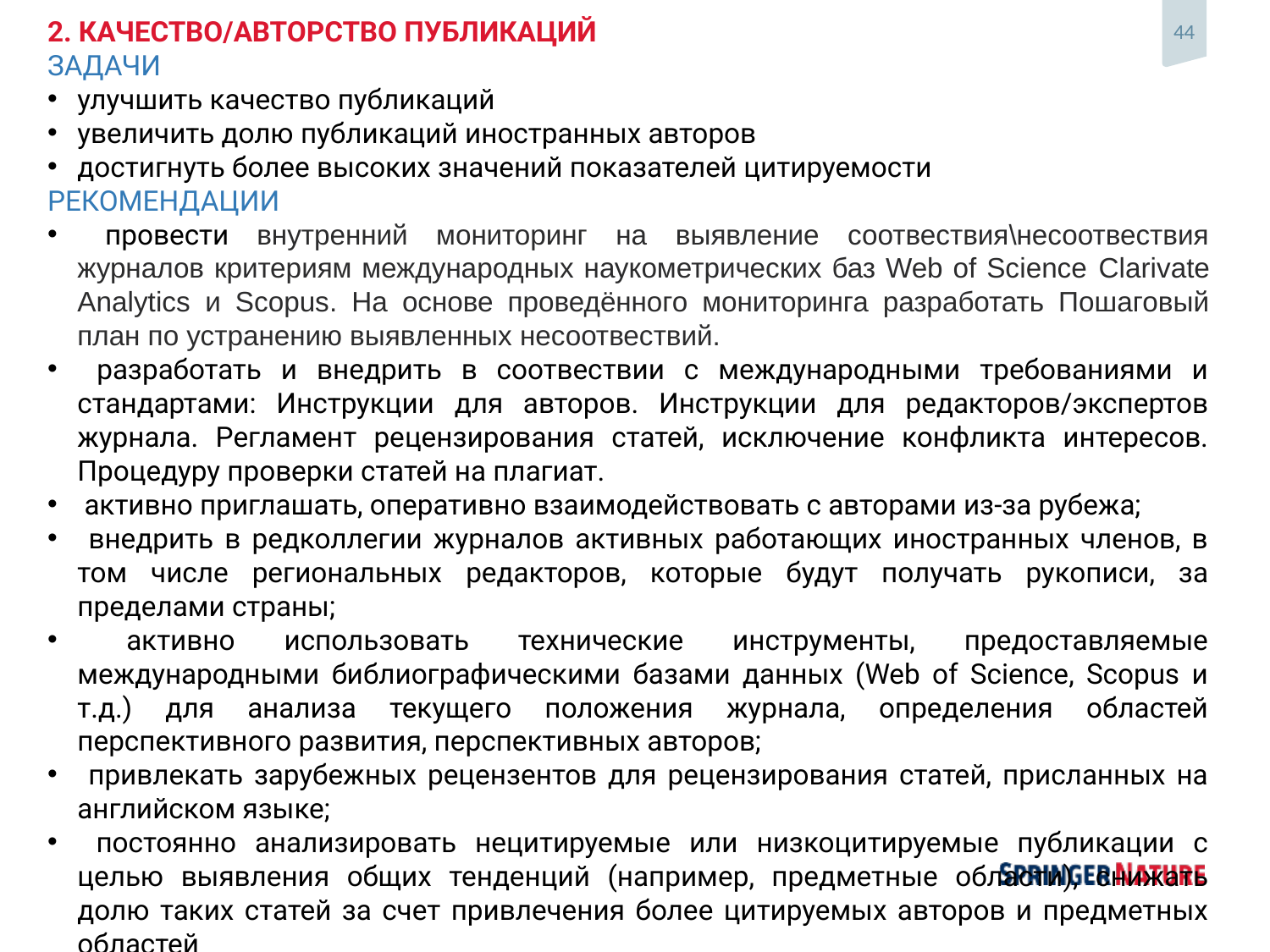

2. КАЧЕСТВО/АВТОРСТВО ПУБЛИКАЦИЙ
ЗАДАЧИ
улучшить качество публикаций
увеличить долю публикаций иностранных авторов
достигнуть более высоких значений показателей цитируемости
РЕКОМЕНДАЦИИ
 провести внутренний мониторинг на выявление соотвествия\несоотвествия журналов критериям международных наукометрических баз Web of Science Clarivate Analytics и Scopus. На основе проведённого мониторинга разработать Пошаговый план по устранению выявленных несоотвествий.
 разработать и внедрить в соотвествии с международными требованиями и стандартами: Инструкции для авторов. Инструкции для редакторов/экспертов журнала. Регламент рецензирования статей, исключение конфликта интересов. Процедуру проверки статей на плагиат.
 активно приглашать, оперативно взаимодействовать с авторами из-за рубежа;
 внедрить в редколлегии журналов активных работающих иностранных членов, в том числе региональных редакторов, которые будут получать рукописи, за пределами страны;
 активно использовать технические инструменты, предоставляемые международными библиографическими базами данных (Web of Science, Scopus и т.д.) для анализа текущего положения журнала, определения областей перспективного развития, перспективных авторов;
 привлекать зарубежных рецензентов для рецензирования статей, присланных на английском языке;
 постоянно анализировать нецитируемые или низкоцитируемые публикации с целью выявления общих тенденций (например, предметные области), снижать долю таких статей за счет привлечения более цитируемых авторов и предметных областей